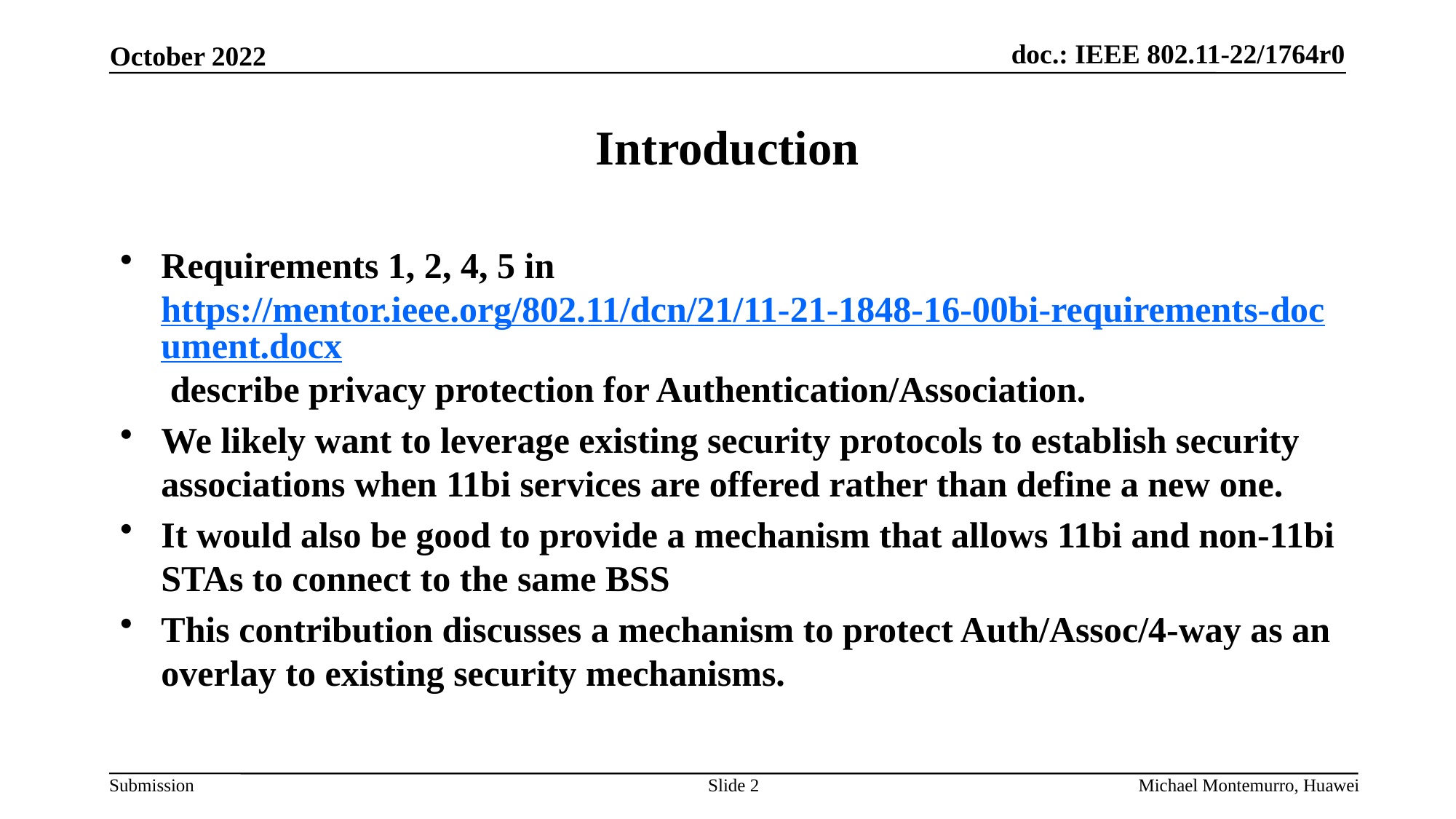

# Introduction
Requirements 1, 2, 4, 5 in https://mentor.ieee.org/802.11/dcn/21/11-21-1848-16-00bi-requirements-document.docx describe privacy protection for Authentication/Association.
We likely want to leverage existing security protocols to establish security associations when 11bi services are offered rather than define a new one.
It would also be good to provide a mechanism that allows 11bi and non-11bi STAs to connect to the same BSS
This contribution discusses a mechanism to protect Auth/Assoc/4-way as an overlay to existing security mechanisms.

Slide 2
Michael Montemurro, Huawei